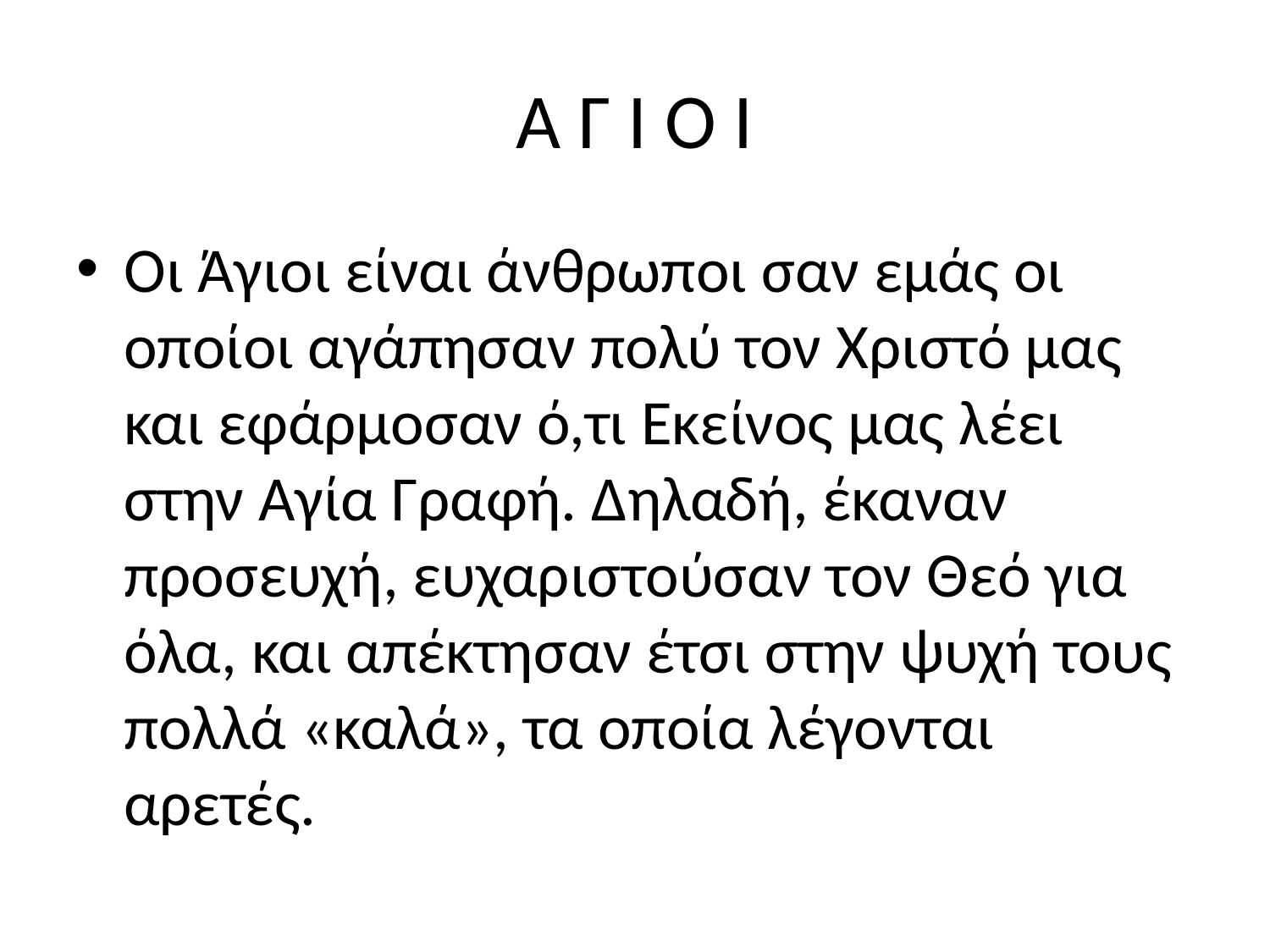

# Α Γ Ι Ο Ι
Οι Άγιοι είναι άνθρωποι σαν εμάς οι οποίοι αγάπησαν πολύ τον Χριστό μας και εφάρμοσαν ό,τι Εκείνος μας λέει στην Αγία Γραφή. Δηλαδή, έκαναν προσευχή, ευχαριστούσαν τον Θεό για όλα, και απέκτησαν έτσι στην ψυχή τους πολλά «καλά», τα οποία λέγονται αρετές.